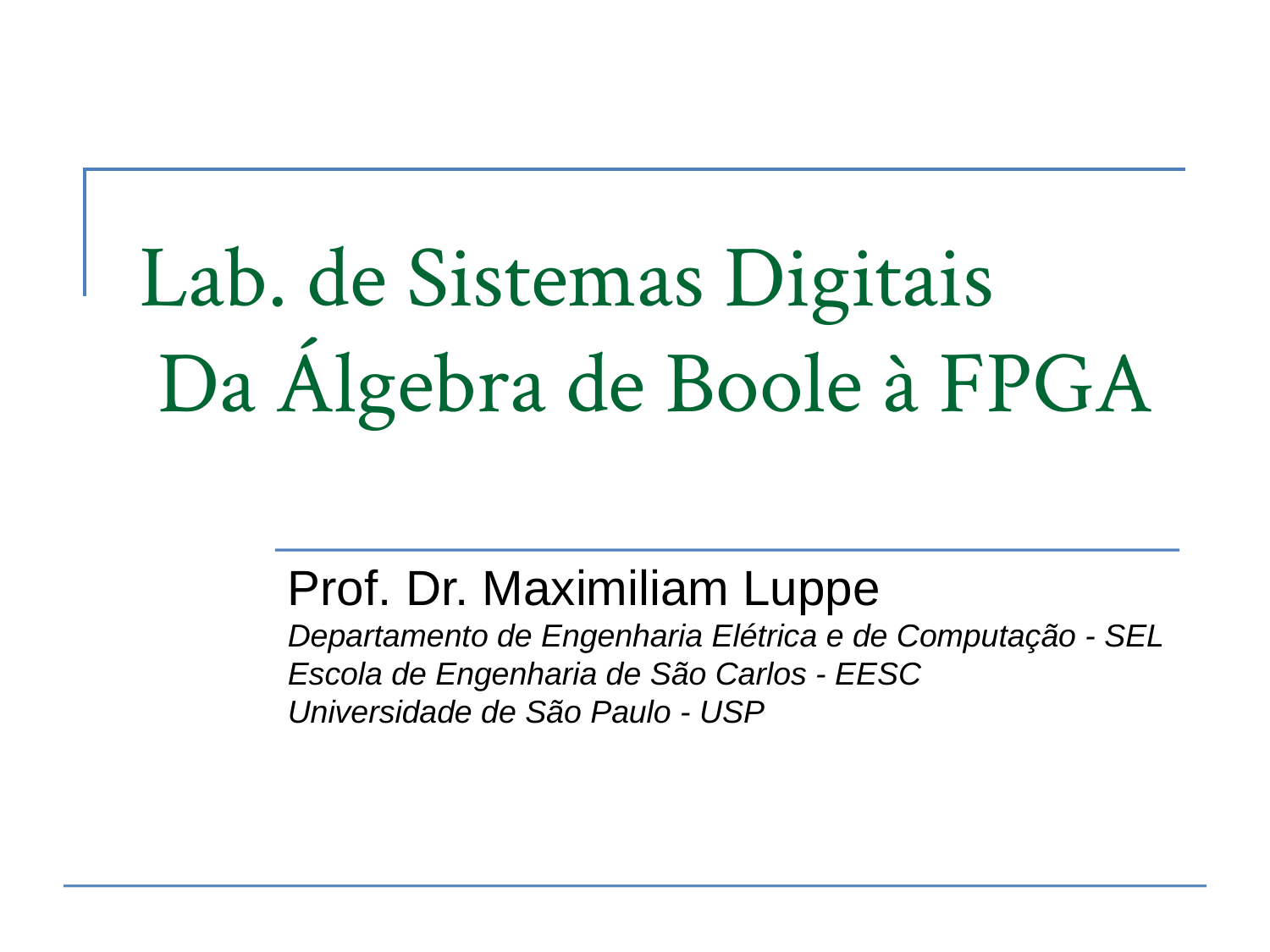

Lab. de Sistemas Digitais
Da Álgebra de Boole à FPGA
Prof. Dr. Maximiliam Luppe
Departamento de Engenharia Elétrica e de Computação - SEL
Escola de Engenharia de São Carlos - EESC
Universidade de São Paulo - USP